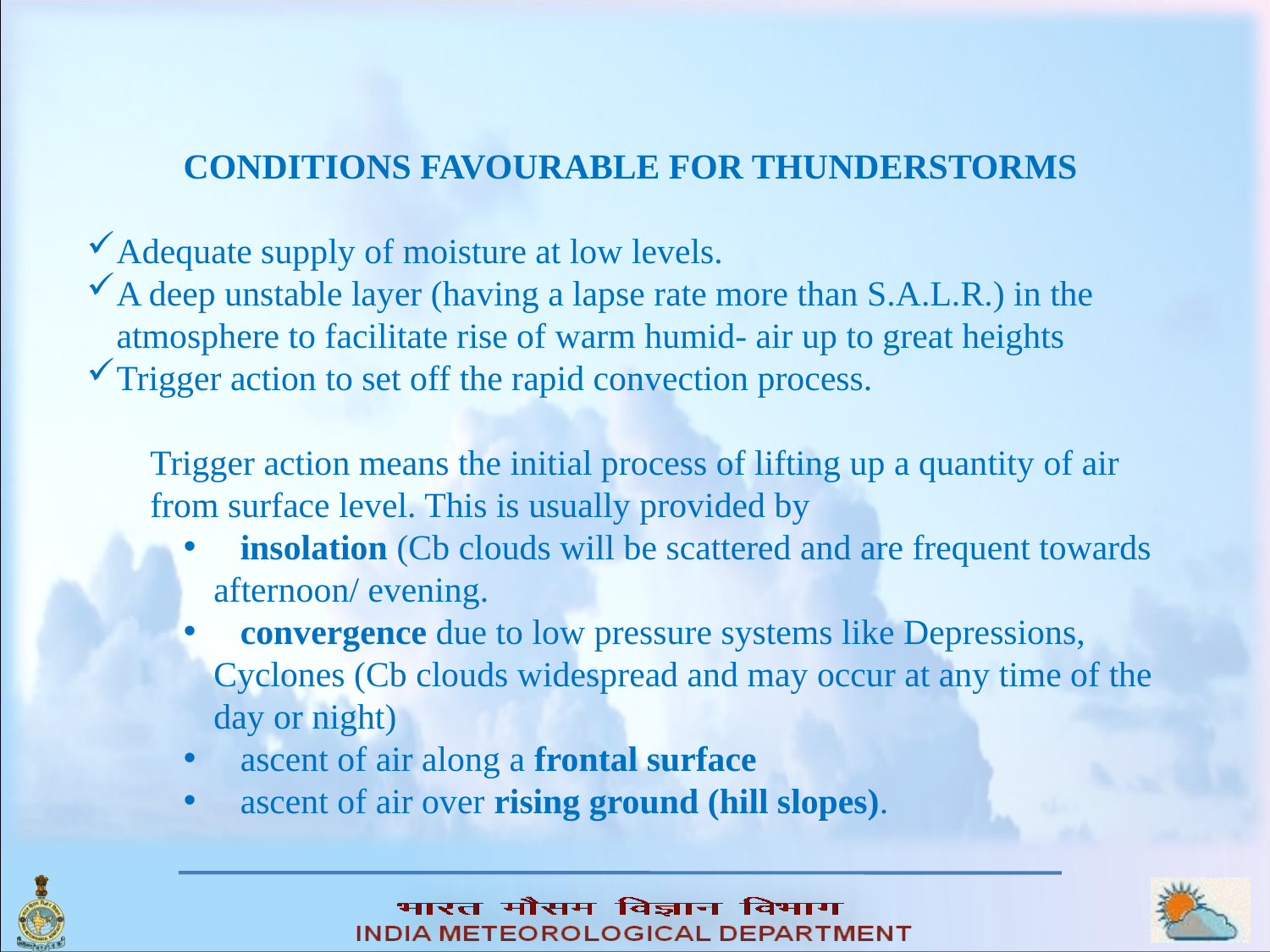

CONDITIONS FAVOURABLE FOR THUNDERSTORMS

Adequate supply of moisture at low levels.
A deep unstable layer (having a lapse rate more than S.A.L.R.) in the atmosphere to facilitate rise of warm humid- air up to great heights
Trigger action to set off the rapid convection process.

Trigger action means the initial process of lifting up a quantity of air from surface level. This is usually provided by
   insolation (Cb clouds will be scattered and are frequent towards afternoon/ evening.
   convergence due to low pressure systems like Depressions, Cyclones (Cb clouds widespread and may occur at any time of the day or night)
   ascent of air along a frontal surface
   ascent of air over rising ground (hill slopes).